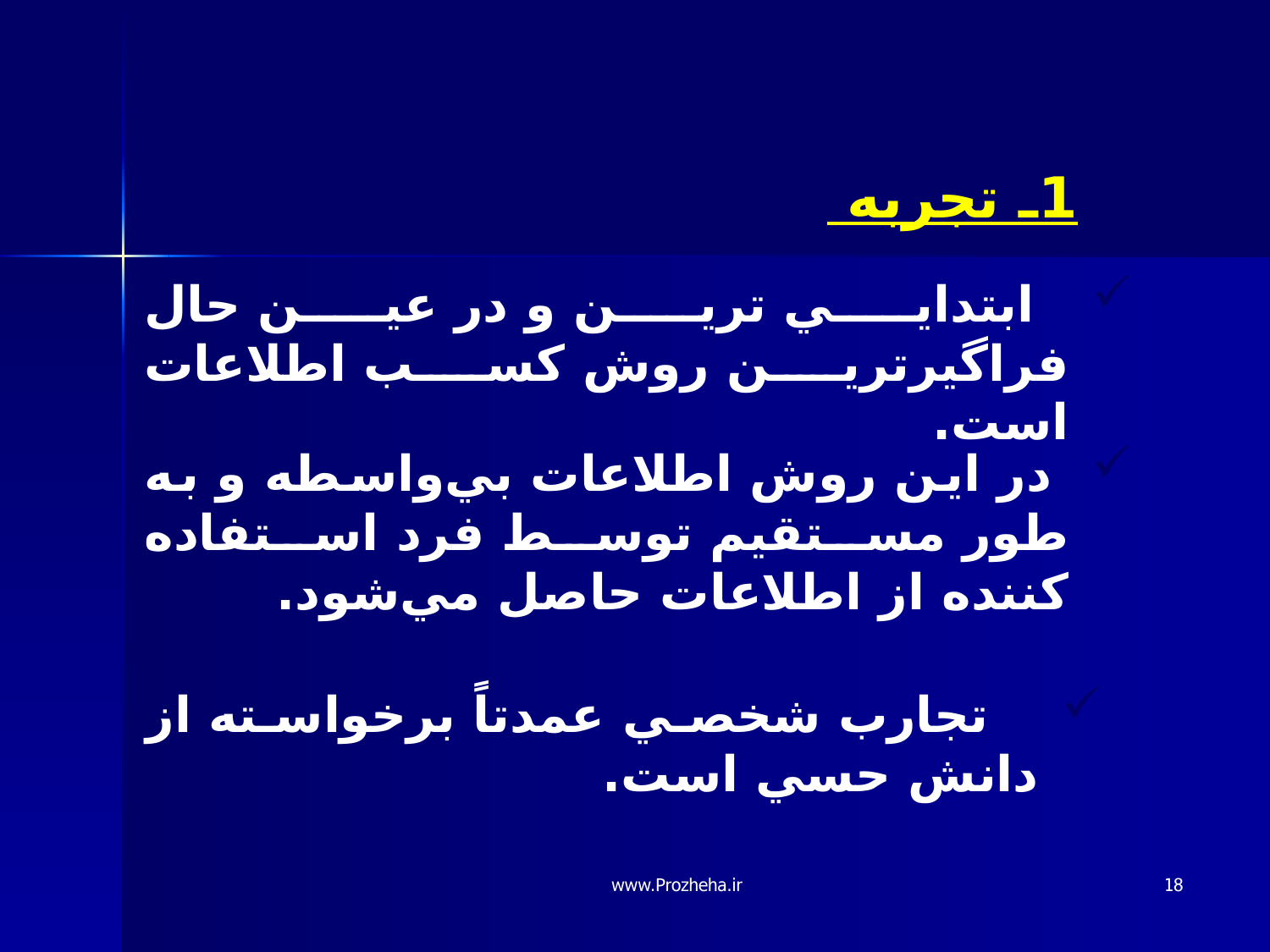

1ـ تجربه
  ابتدايي ترين و در عين حال فراگيرترين روش كسب اطلاعات است.
 در اين روش اطلاعات بي‌واسطه و به طور مستقيم توسط فرد استفاده كننده از اطلاعات حاصل مي‌شود.
  تجارب شخصي عمدتاً برخواسته از دانش حسي است.
www.Prozheha.ir
18